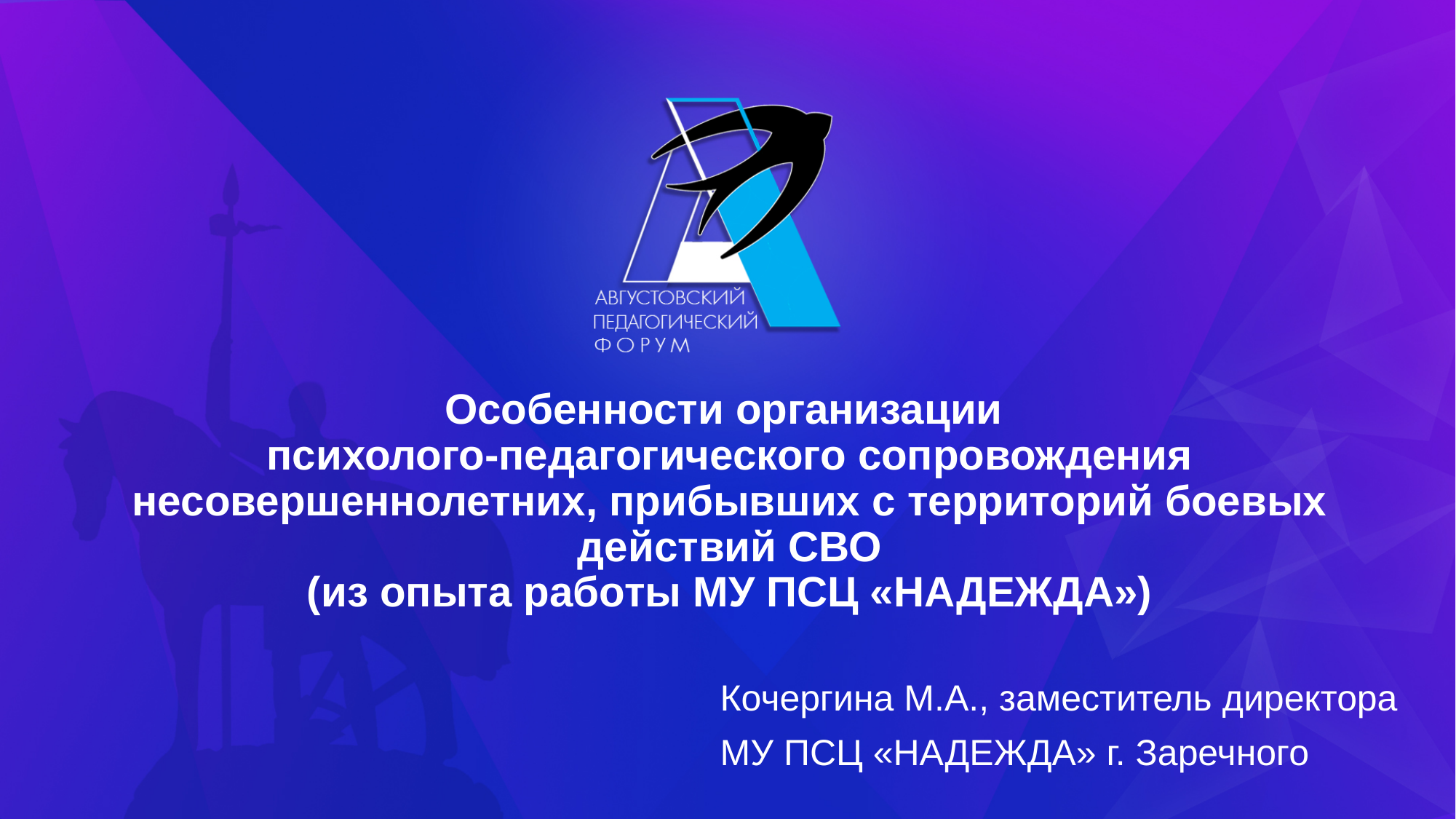

# Особенности организации психолого-педагогического сопровождения несовершеннолетних, прибывших с территорий боевых действий СВО (из опыта работы МУ ПСЦ «НАДЕЖДА»)
Кочергина М.А., заместитель директора
МУ ПСЦ «НАДЕЖДА» г. Заречного